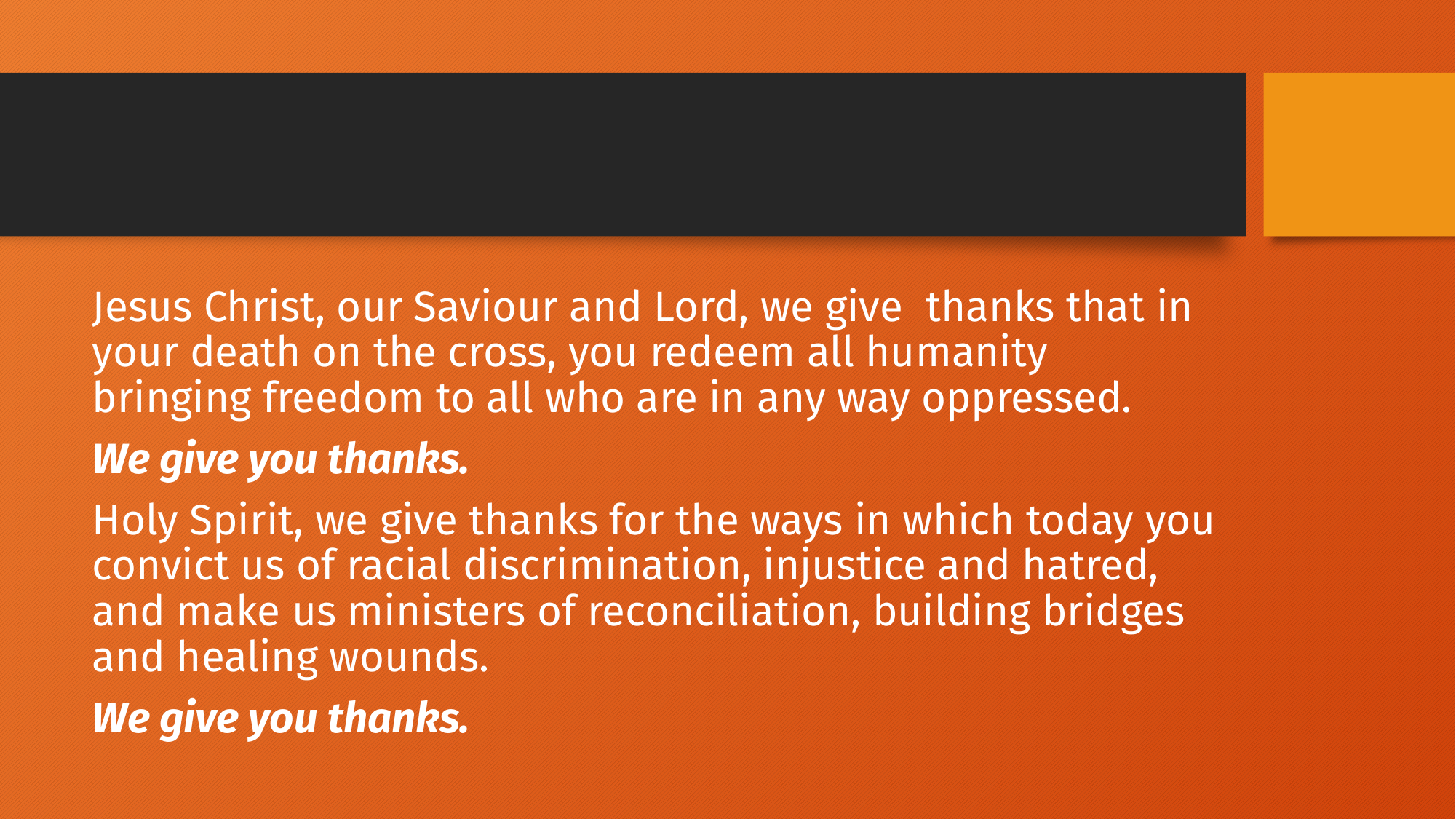

#
Jesus Christ, our Saviour and Lord, we give  thanks that in your death on the cross, you redeem all humanity bringing freedom to all who are in any way oppressed.
We give you thanks.
Holy Spirit, we give thanks for the ways in which today you convict us of racial discrimination, injustice and hatred, and make us ministers of reconciliation, building bridges and healing wounds.
We give you thanks.